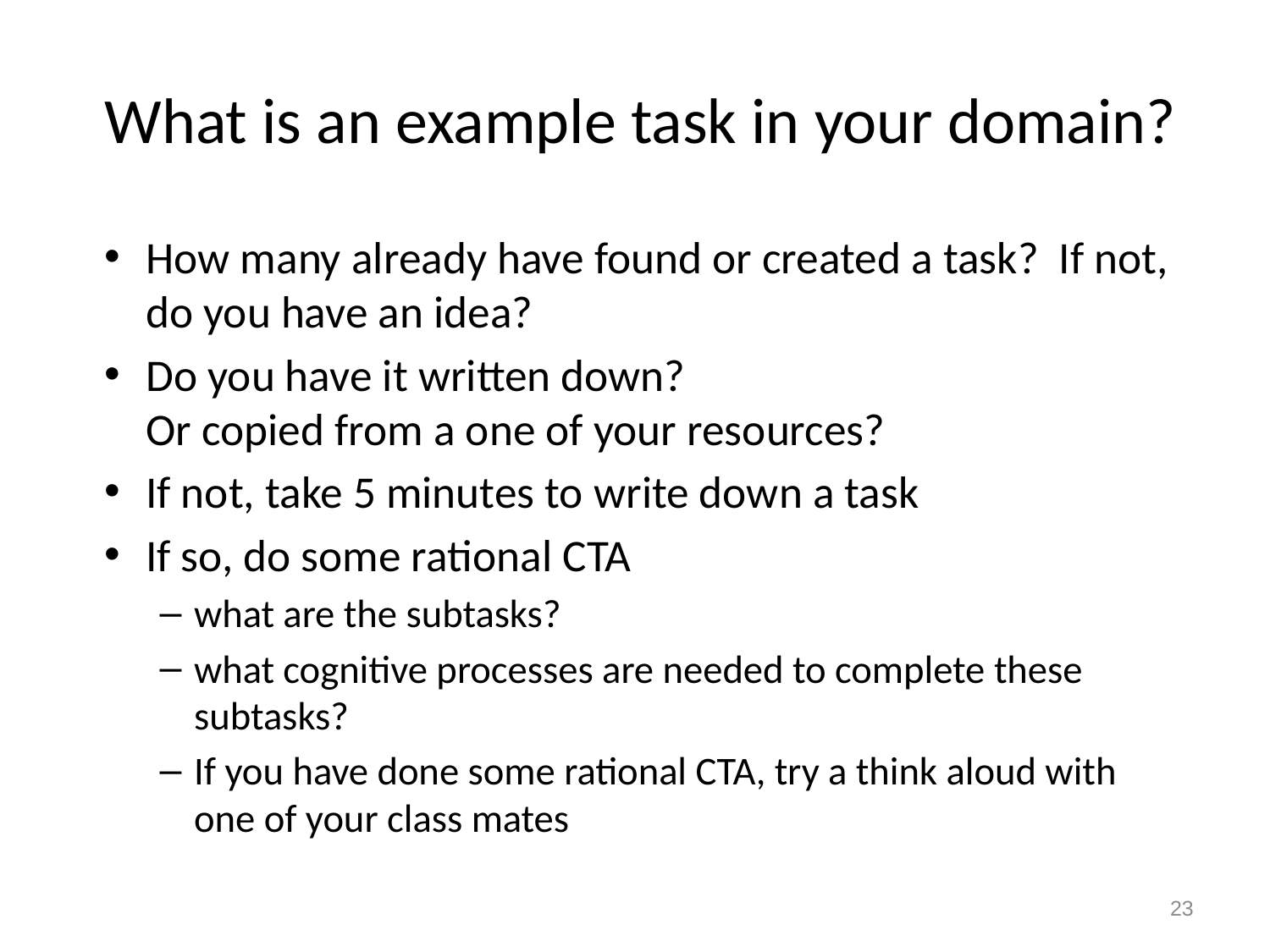

# What is an example task in your domain?
How many already have found or created a task?  If not, do you have an idea?
Do you have it written down?
Or copied from a one of your resources?
If not, take 5 minutes to write down a task
If so, do some rational CTA
what are the subtasks?
what cognitive processes are needed to complete these subtasks?
If you have done some rational CTA, try a think aloud with one of your class mates
23